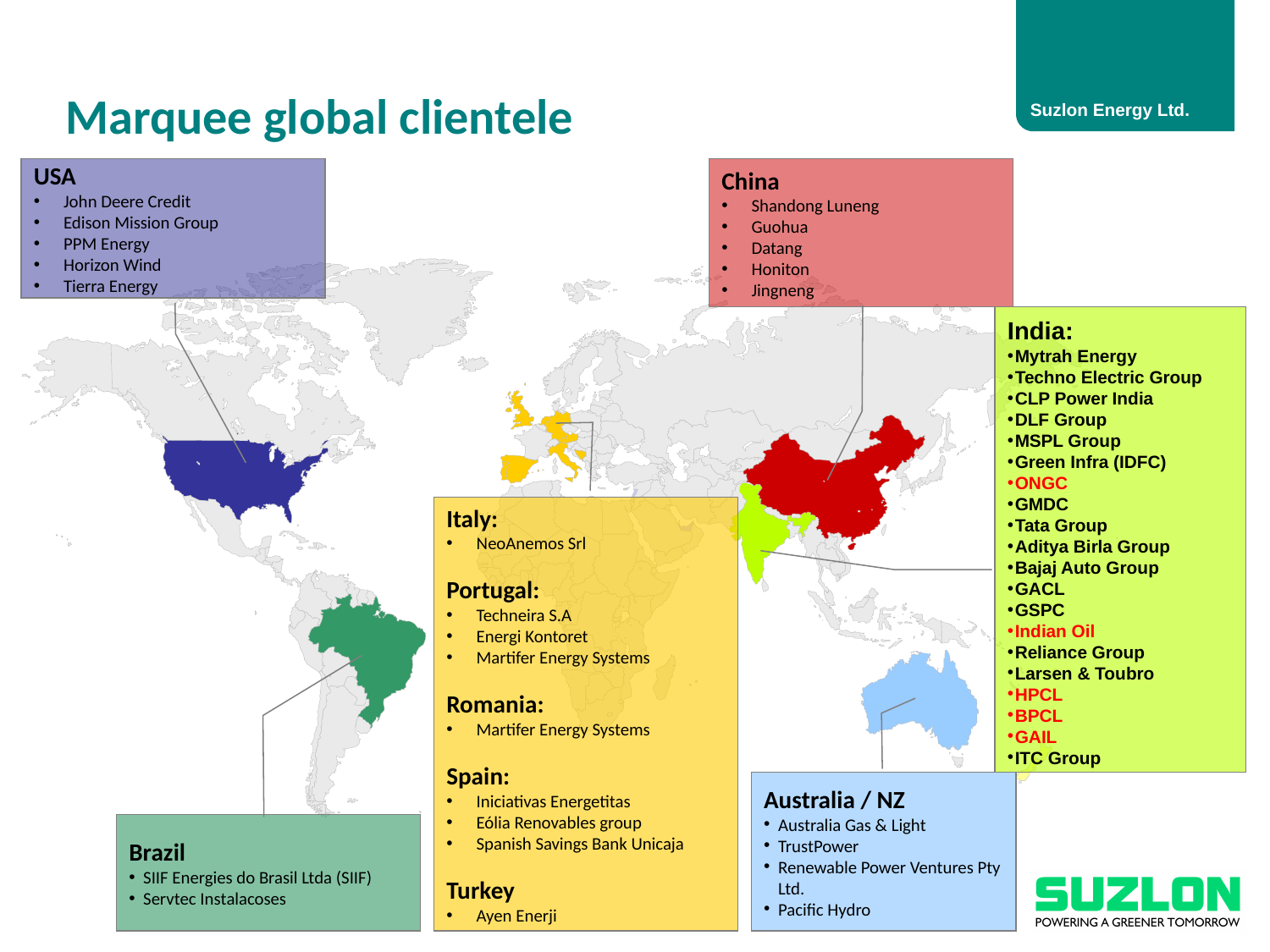

# Marquee global clientele
USA
John Deere Credit
Edison Mission Group
PPM Energy
Horizon Wind
Tierra Energy
China
Shandong Luneng
Guohua
Datang
Honiton
Jingneng

India:
Mytrah Energy
Techno Electric Group
CLP Power India
DLF Group
MSPL Group
Green Infra (IDFC)
ONGC
GMDC
Tata Group
Aditya Birla Group
Bajaj Auto Group
GACL
GSPC
Indian Oil
Reliance Group
Larsen & Toubro
HPCL
BPCL
GAIL
ITC Group

Italy:
NeoAnemos Srl

Portugal:
Techneira S.A
Energi Kontoret
Martifer Energy Systems

Romania:
Martifer Energy Systems

Spain:
Iniciativas Energetitas
Eólia Renovables group
Spanish Savings Bank Unicaja

Turkey
Ayen Enerji

Australia / NZ
Australia Gas & Light
TrustPower
Renewable Power Ventures Pty Ltd.
Pacific Hydro

Brazil
SIIF Energies do Brasil Ltda (SIIF)‏
Servtec Instalacoses